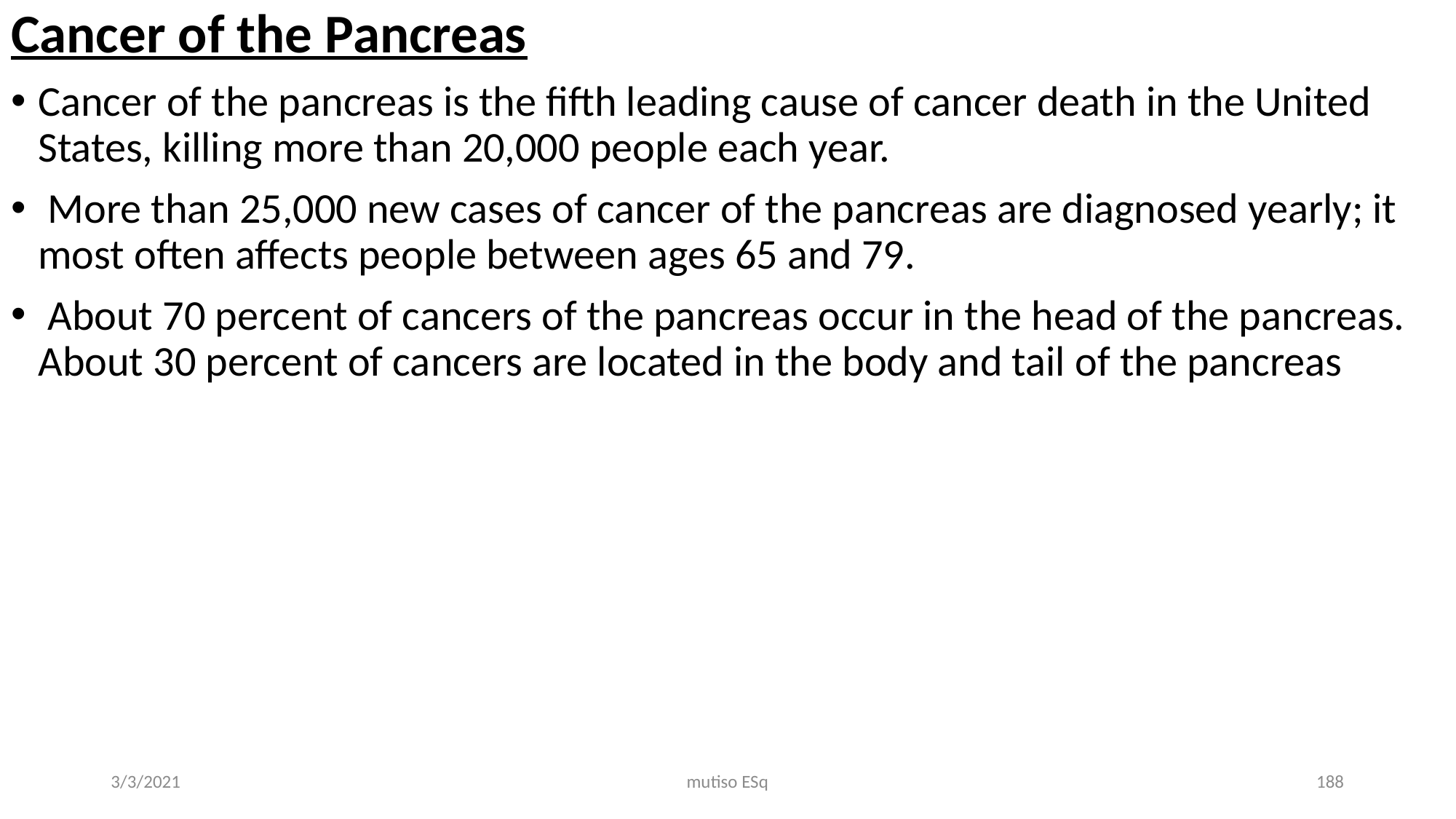

Cancer of the Pancreas
Cancer of the pancreas is the fifth leading cause of cancer death in the United States, killing more than 20,000 people each year.
 More than 25,000 new cases of cancer of the pancreas are diagnosed yearly; it most often affects people between ages 65 and 79.
 About 70 percent of cancers of the pancreas occur in the head of the pancreas. About 30 percent of cancers are located in the body and tail of the pancreas
3/3/2021
mutiso ESq
188